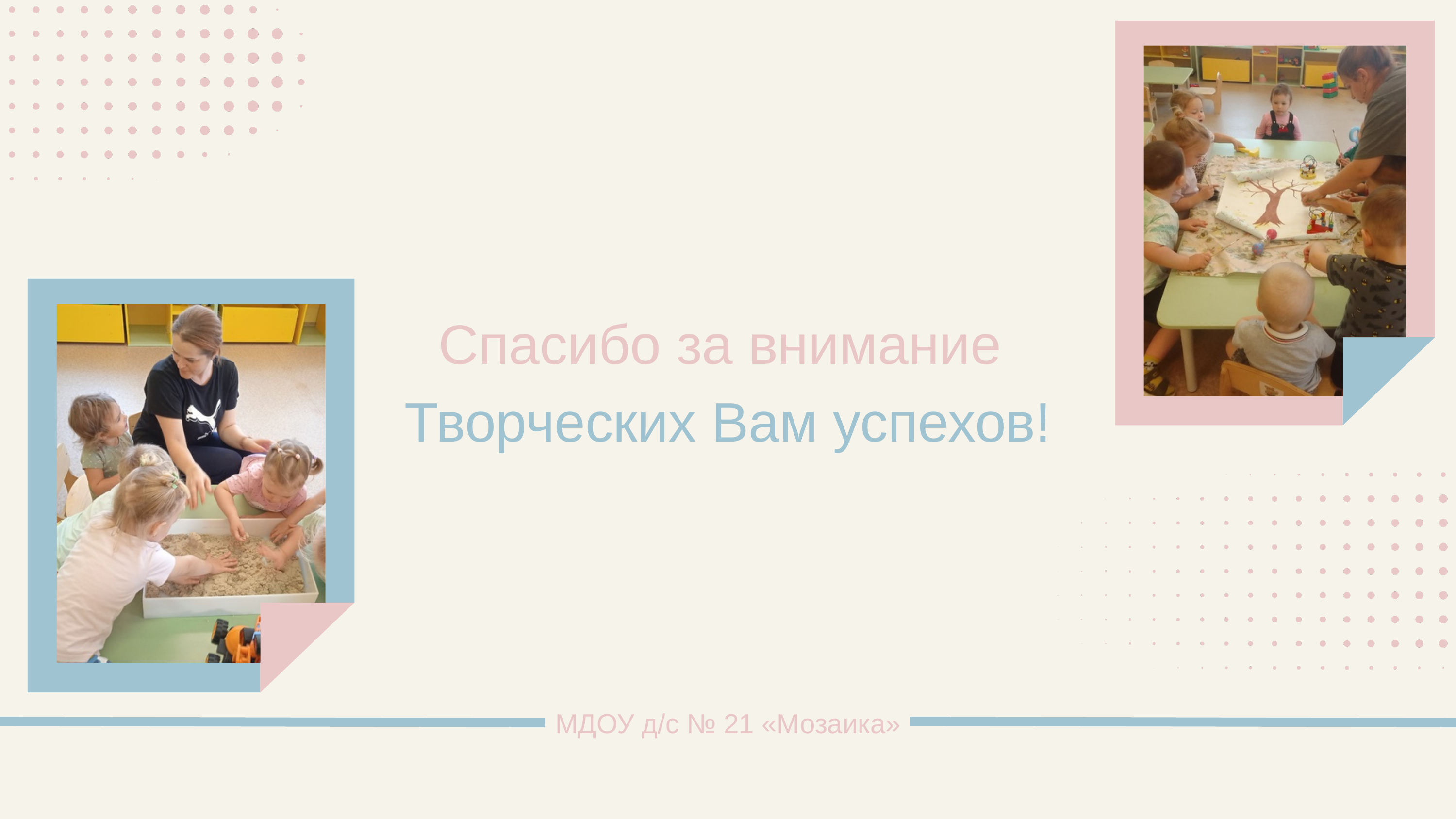

Спасибо за внимание
Творческих Вам успехов!

МДОУ д/с № 21 «Мозаика»